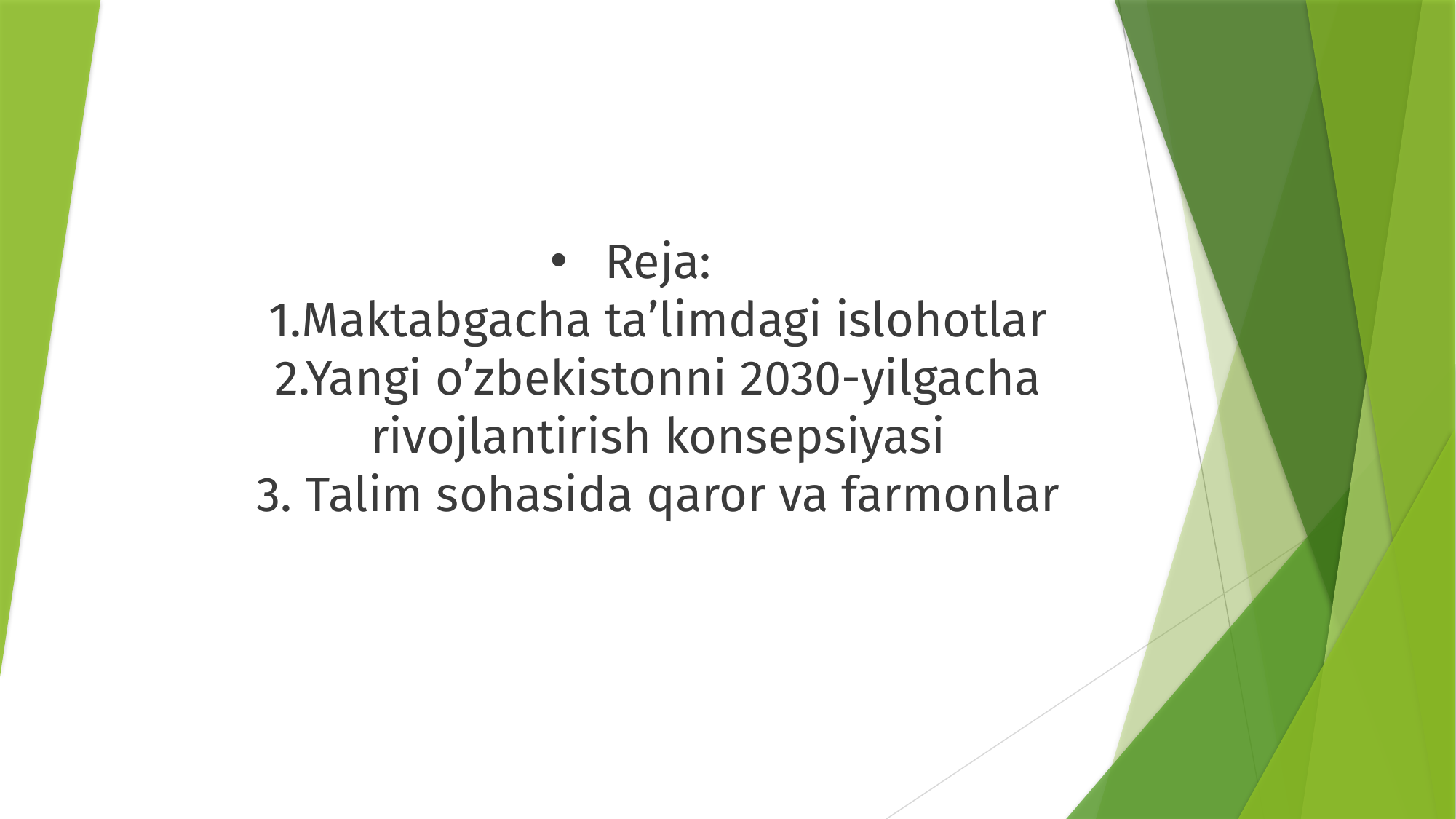

# Reja: 1.Maktabgacha ta’limdagi islohotlar 2.Yangi o’zbekistonni 2030-yilgacha rivojlantirish konsepsiyasi 3. Talim sohasida qaror va farmonlar